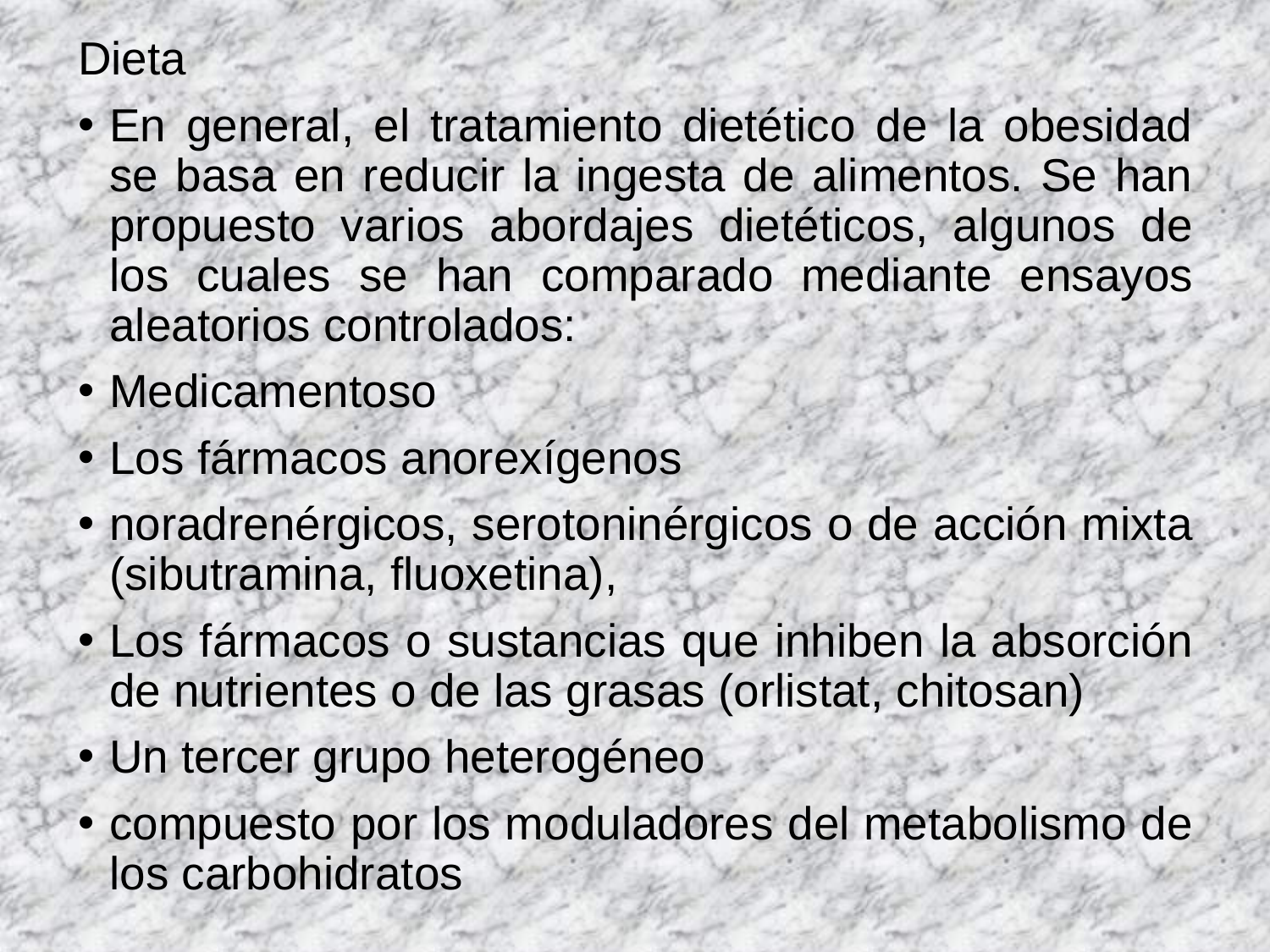

Dieta
En general, el tratamiento dietético de la obesidad se basa en reducir la ingesta de alimentos. Se han propuesto varios abordajes dietéticos, algunos de los cuales se han comparado mediante ensayos aleatorios controlados:
Medicamentoso
Los fármacos anorexígenos
noradrenérgicos, serotoninérgicos o de acción mixta (sibutramina, fluoxetina),
Los fármacos o sustancias que inhiben la absorción de nutrientes o de las grasas (orlistat, chitosan)
Un tercer grupo heterogéneo
compuesto por los moduladores del metabolismo de los carbohidratos